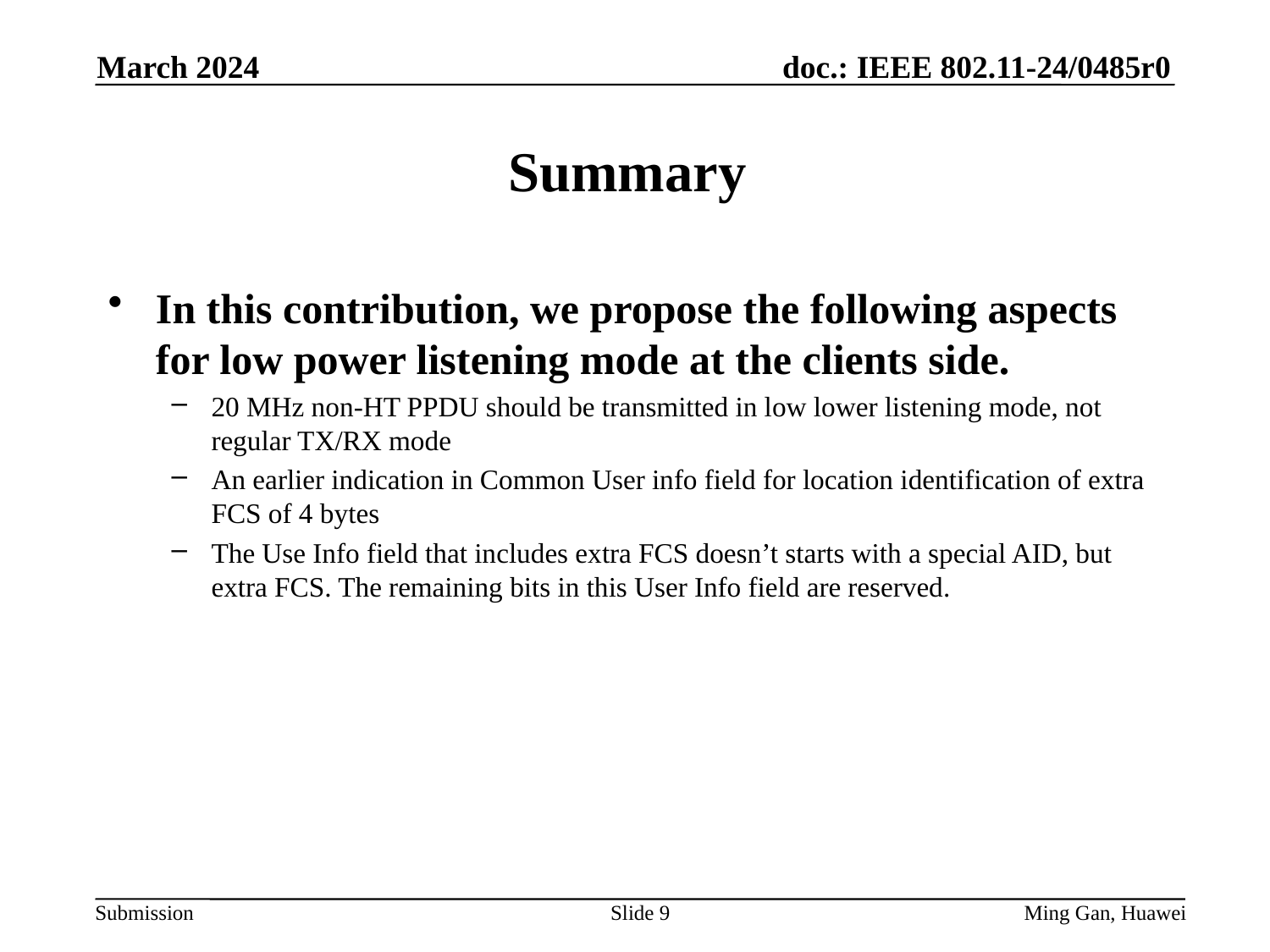

March 2024
# Summary
In this contribution, we propose the following aspects for low power listening mode at the clients side.
20 MHz non-HT PPDU should be transmitted in low lower listening mode, not regular TX/RX mode
An earlier indication in Common User info field for location identification of extra FCS of 4 bytes
The Use Info field that includes extra FCS doesn’t starts with a special AID, but extra FCS. The remaining bits in this User Info field are reserved.

Slide 9
Ming Gan, Huawei